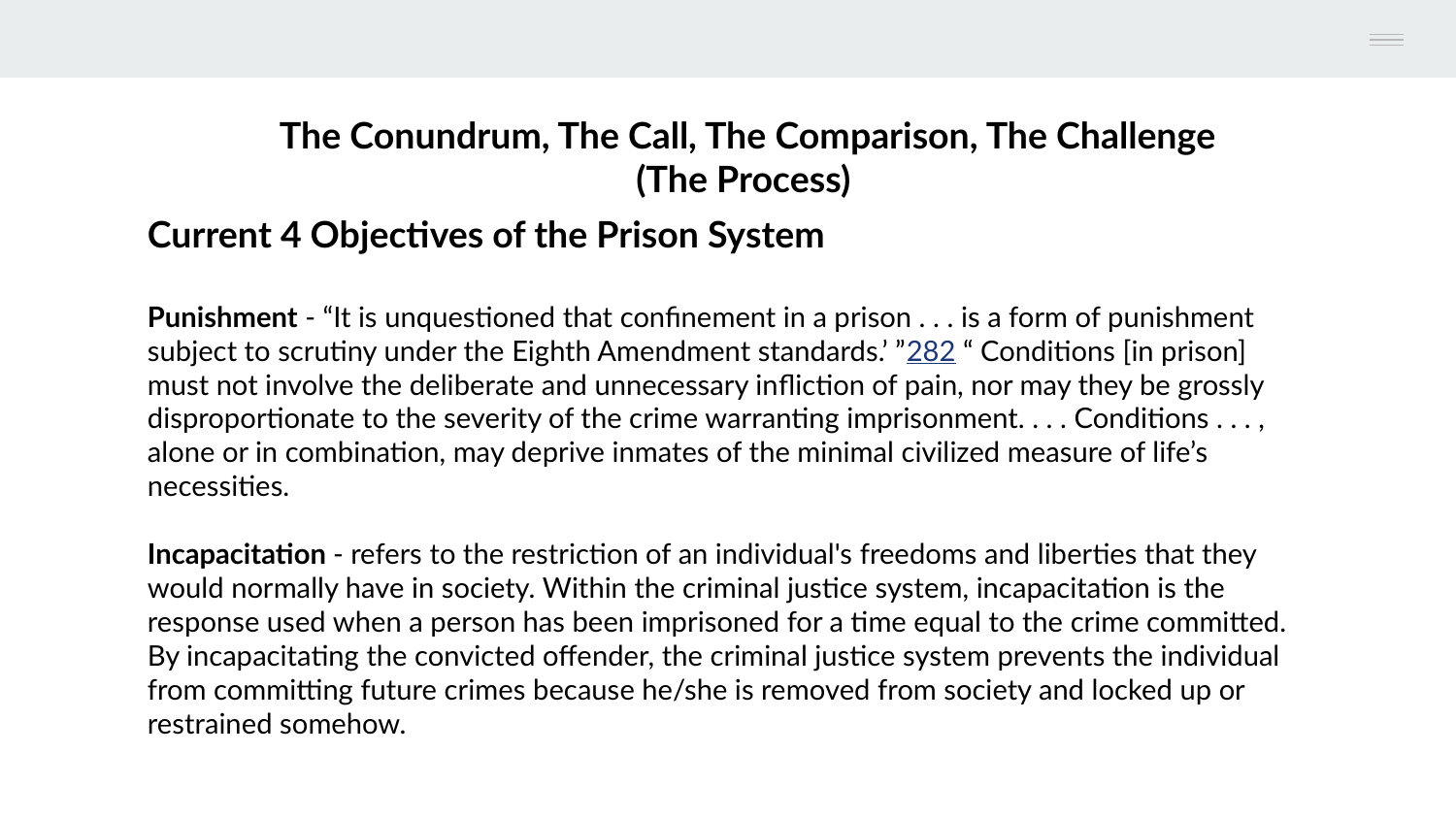

The Conundrum, The Call, The Comparison, The Challenge
(The Process)
Current 4 Objectives of the Prison System

Punishment - “It is unquestioned that confinement in a prison . . . is a form of punishment subject to scrutiny under the Eighth Amendment standards.’ ”282 “ Conditions [in prison] must not involve the deliberate and unnecessary inﬂiction of pain, nor may they be grossly disproportionate to the severity of the crime warranting imprisonment. . . . Conditions . . . , alone or in combination, may deprive inmates of the minimal civilized measure of life’s necessities.

Incapacitation - refers to the restriction of an individual's freedoms and liberties that they would normally have in society. Within the criminal justice system, incapacitation is the response used when a person has been imprisoned for a time equal to the crime committed. By incapacitating the convicted offender, the criminal justice system prevents the individual from committing future crimes because he/she is removed from society and locked up or restrained somehow.